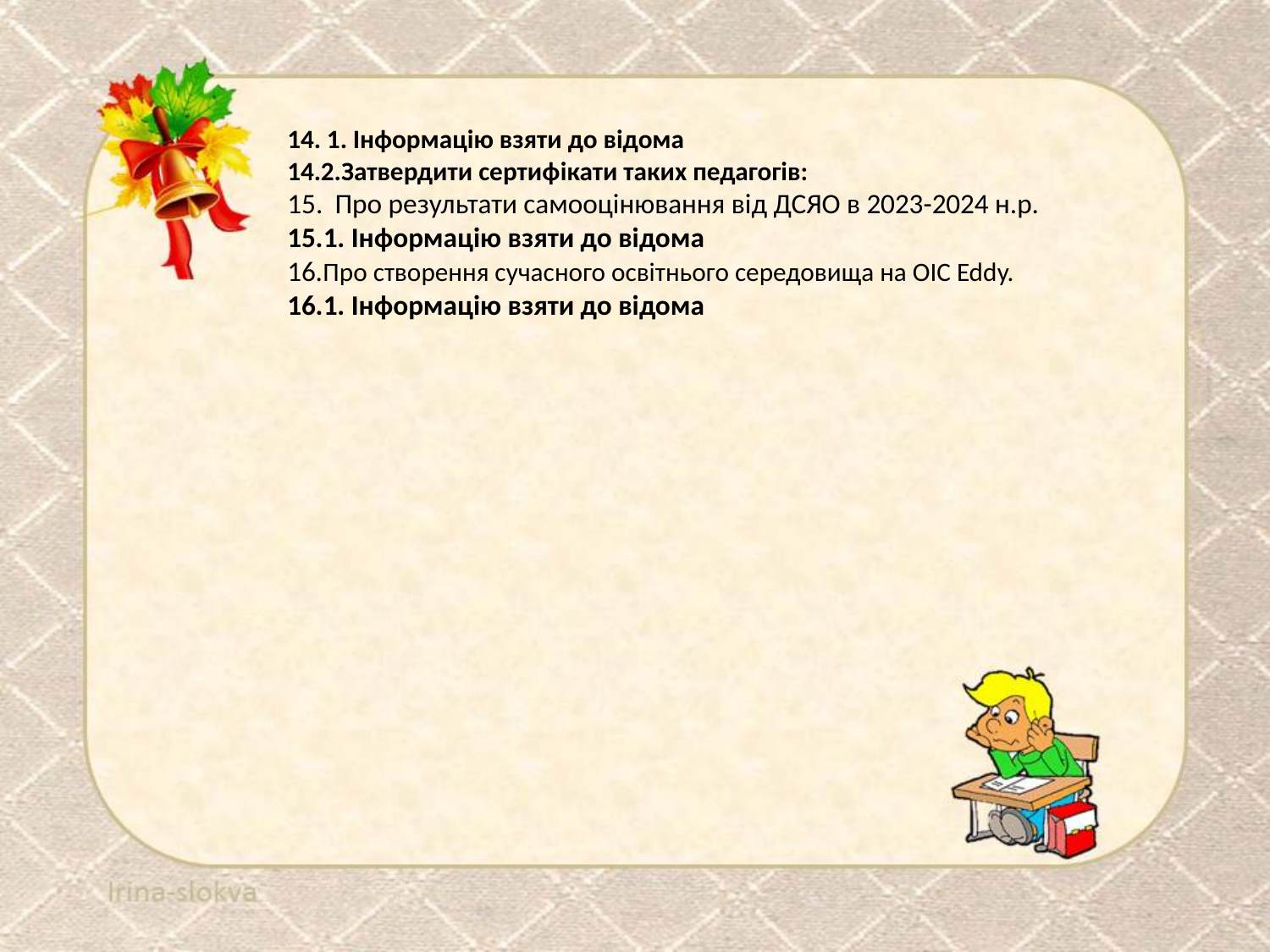

14. 1. Інформацію взяти до відома
14.2.Затвердити сертифікати таких педагогів:
Про результати самооцінювання від ДСЯО в 2023-2024 н.р.
15.1. Інформацію взяти до відома
16.Про створення сучасного освітнього середовища на OIС Eddy.
16.1. Інформацію взяти до відома